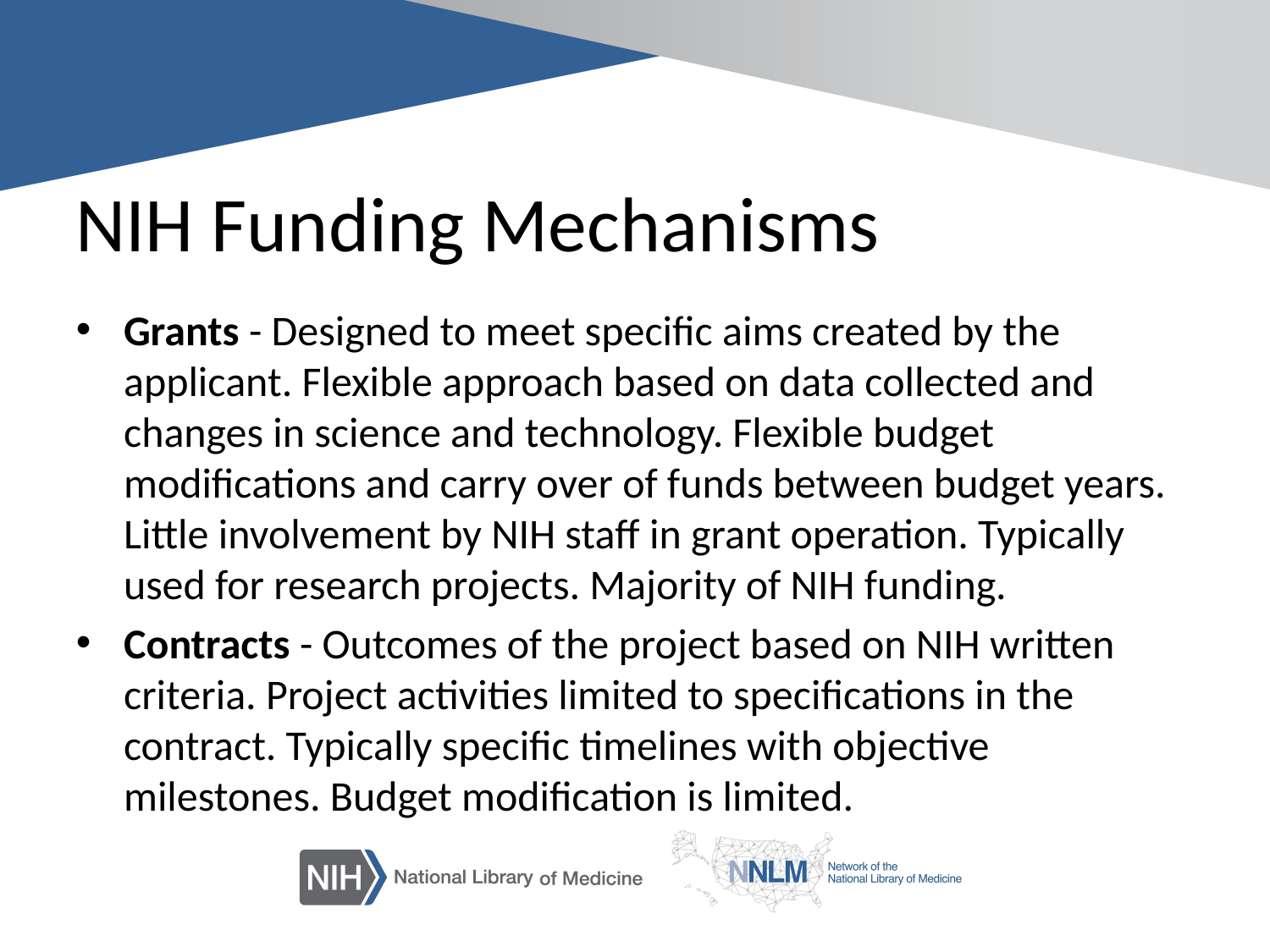

# NIH Funding Mechanisms
Grants - Designed to meet specific aims created by the applicant. Flexible approach based on data collected and changes in science and technology. Flexible budget modifications and carry over of funds between budget years. Little involvement by NIH staff in grant operation. Typically used for research projects. Majority of NIH funding.
Contracts - Outcomes of the project based on NIH written criteria. Project activities limited to specifications in the contract. Typically specific timelines with objective milestones. Budget modification is limited.